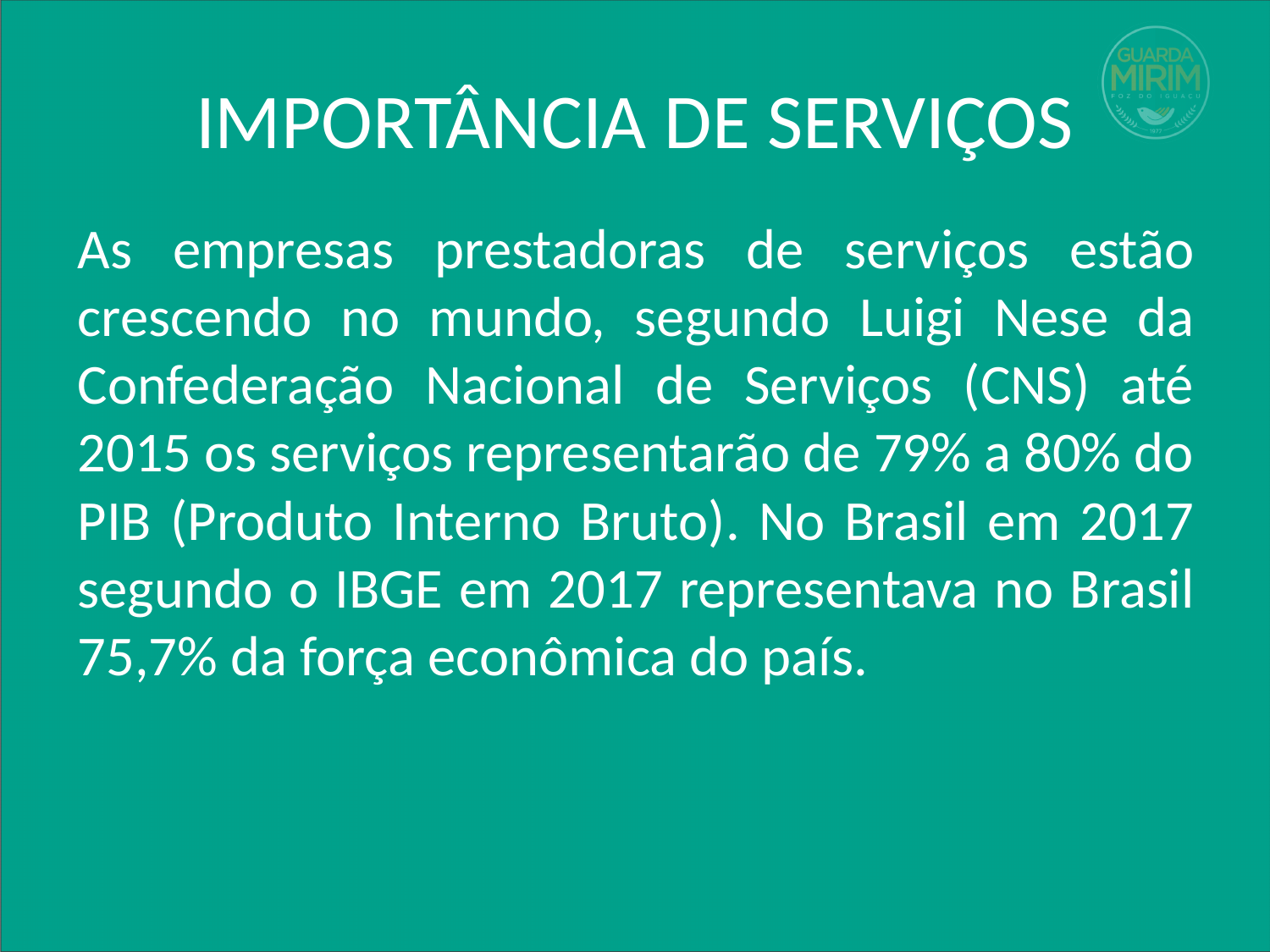

# IMPORTÂNCIA DE SERVIÇOS
As empresas prestadoras de serviços estão crescendo no mundo, segundo Luigi Nese da Confederação Nacional de Serviços (CNS) até 2015 os serviços representarão de 79% a 80% do PIB (Produto Interno Bruto). No Brasil em 2017 segundo o IBGE em 2017 representava no Brasil 75,7% da força econômica do país.